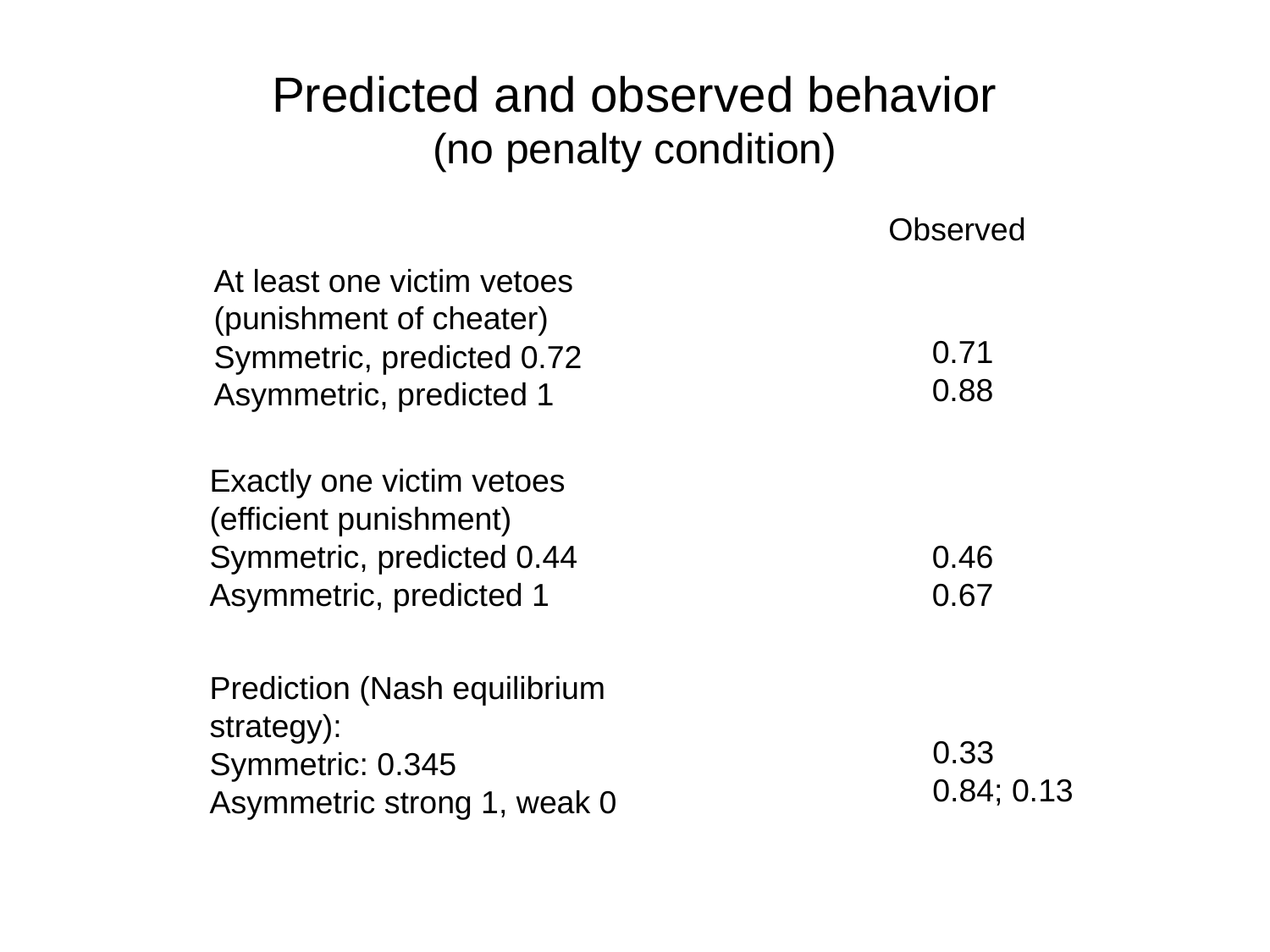

# Predicted and observed behavior (no penalty condition)
Observed
At least one victim vetoes
(punishment of cheater)
Symmetric, predicted 0.72
Asymmetric, predicted 1
0.71
0.88
Exactly one victim vetoes
(efficient punishment)
Symmetric, predicted 0.44
Asymmetric, predicted 1
0.46
0.67
Prediction (Nash equilibrium
strategy):
Symmetric: 0.345
Asymmetric strong 1, weak 0

0.33
0.84; 0.13